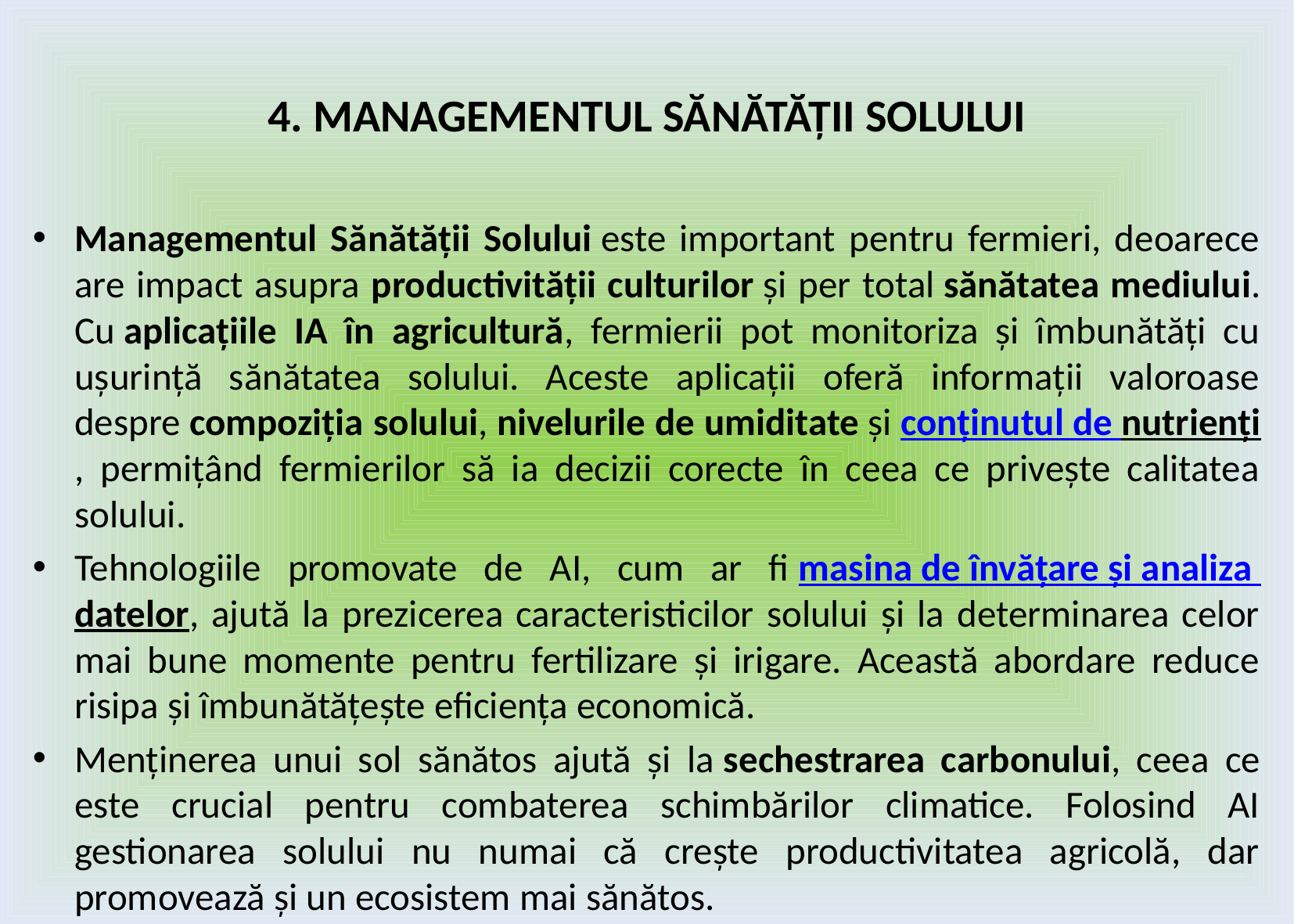

# 4. MANAGEMENTUL SĂNĂTĂȚII SOLULUI
Managementul Sănătății Solului este important pentru fermieri, deoarece are impact asupra productivității culturilor și per total sănătatea mediului. Cu aplicațiile IA în agricultură, fermierii pot monitoriza și îmbunătăți cu ușurință sănătatea solului. Aceste aplicații oferă informații valoroase despre compoziția solului, nivelurile de umiditate și conținutul de nutrienți, permițând fermierilor să ia decizii corecte în ceea ce privește calitatea solului.
Tehnologiile promovate de AI, cum ar fi masina de învățare și analiza datelor, ajută la prezicerea caracteristicilor solului și la determinarea celor mai bune momente pentru fertilizare și irigare. Această abordare reduce risipa și îmbunătățește eficiența economică.
Menținerea unui sol sănătos ajută și la sechestrarea carbonului, ceea ce este crucial pentru combaterea schimbărilor climatice. Folosind AI gestionarea solului nu numai că crește productivitatea agricolă, dar promovează și un ecosistem mai sănătos.